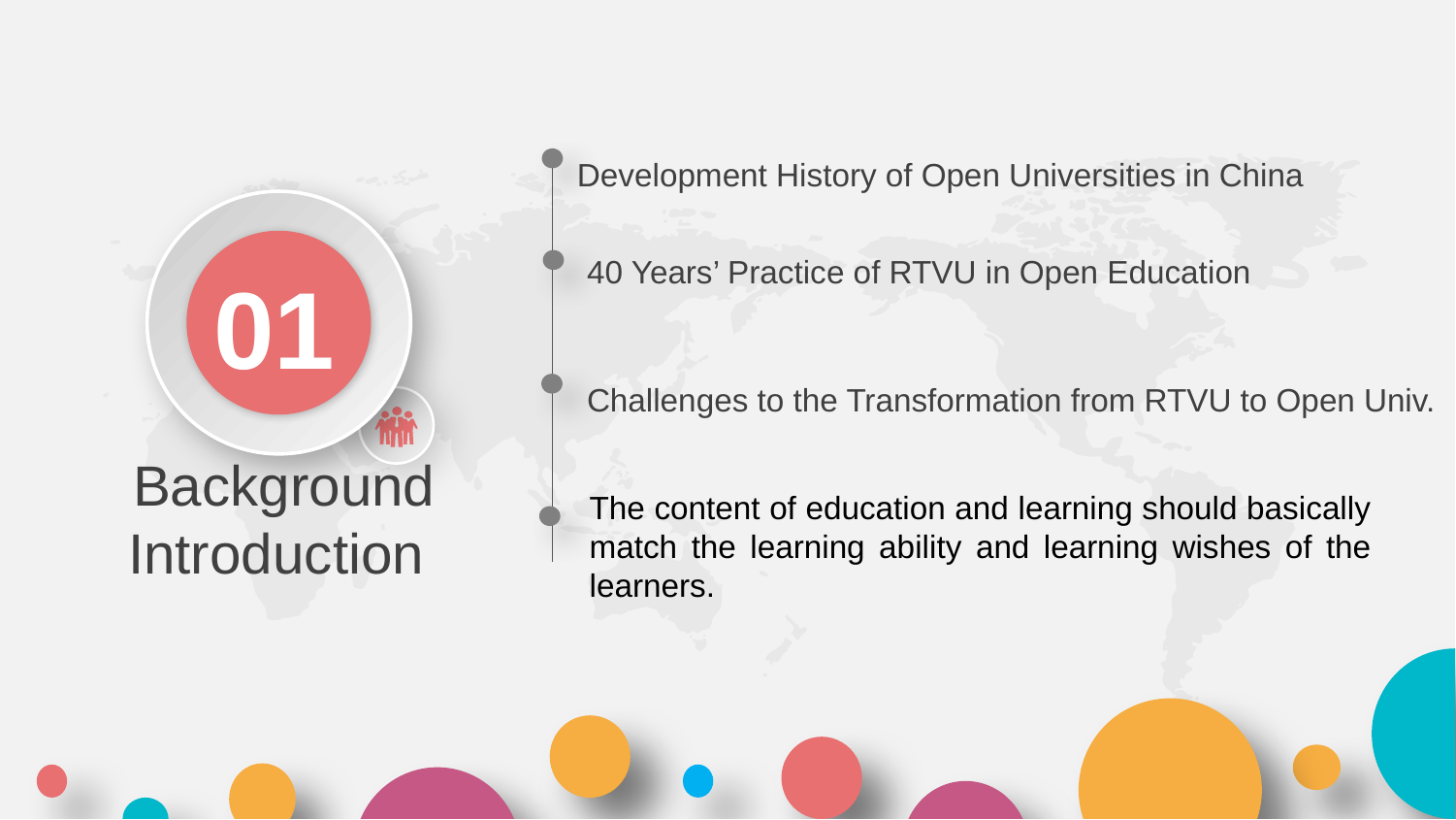

Development History of Open Universities in China

01
40 Years’ Practice of RTVU in Open Education

Challenges to the Transformation from RTVU to Open Univ.

Background Introduction
The content of education and learning should basically match the learning ability and learning wishes of the learners.